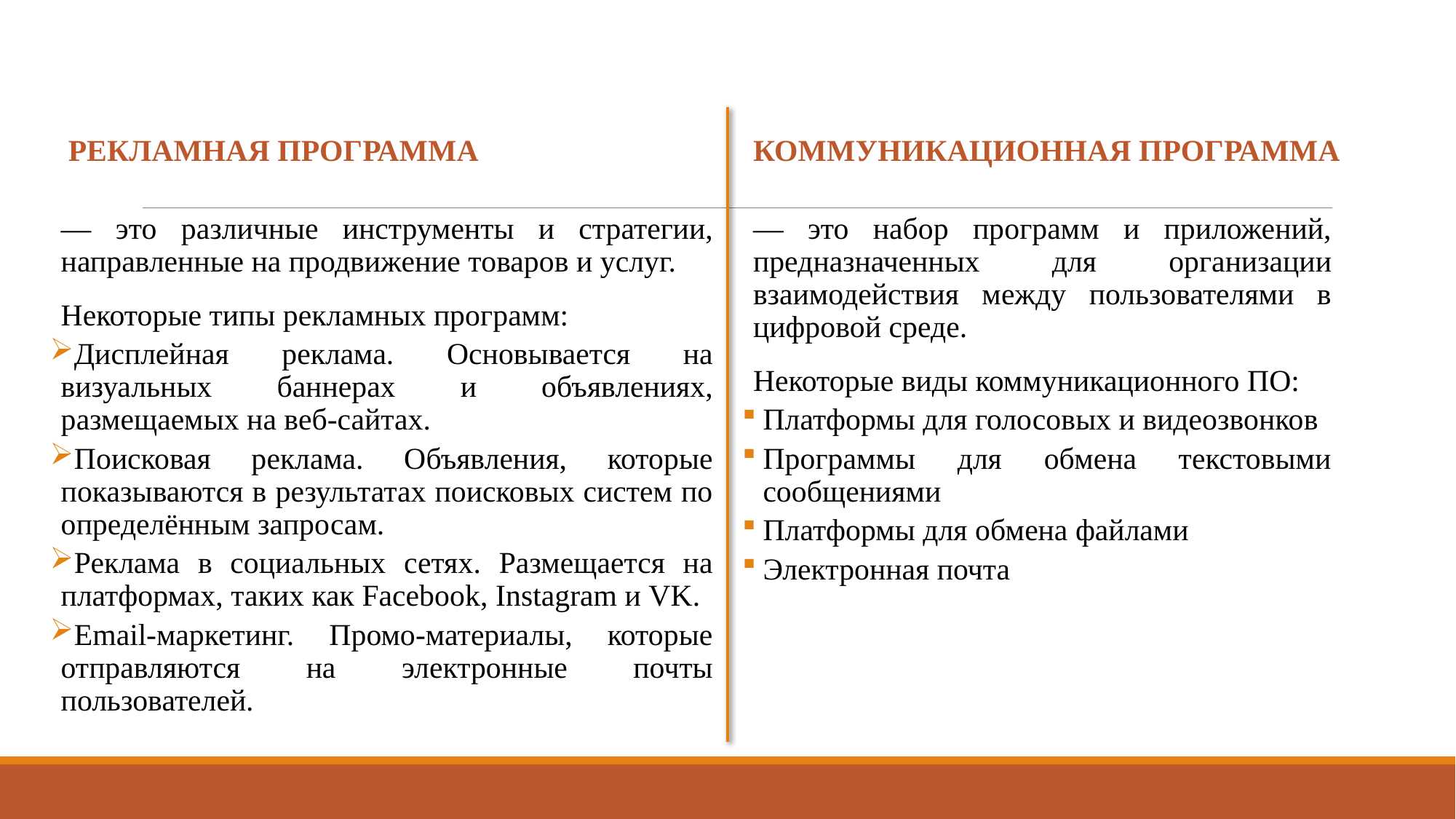

Рекламная программа
Коммуникационная программа
— это различные инструменты и стратегии, направленные на продвижение товаров и услуг.
Некоторые типы рекламных программ:
Дисплейная реклама. Основывается на визуальных баннерах и объявлениях, размещаемых на веб-сайтах.
Поисковая реклама. Объявления, которые показываются в результатах поисковых систем по определённым запросам.
Реклама в социальных сетях. Размещается на платформах, таких как Facebook, Instagram и VK.
Email-маркетинг. Промо-материалы, которые отправляются на электронные почты пользователей.
— это набор программ и приложений, предназначенных для организации взаимодействия между пользователями в цифровой среде.
Некоторые виды коммуникационного ПО:
Платформы для голосовых и видеозвонков
Программы для обмена текстовыми сообщениями
Платформы для обмена файлами
Электронная почта